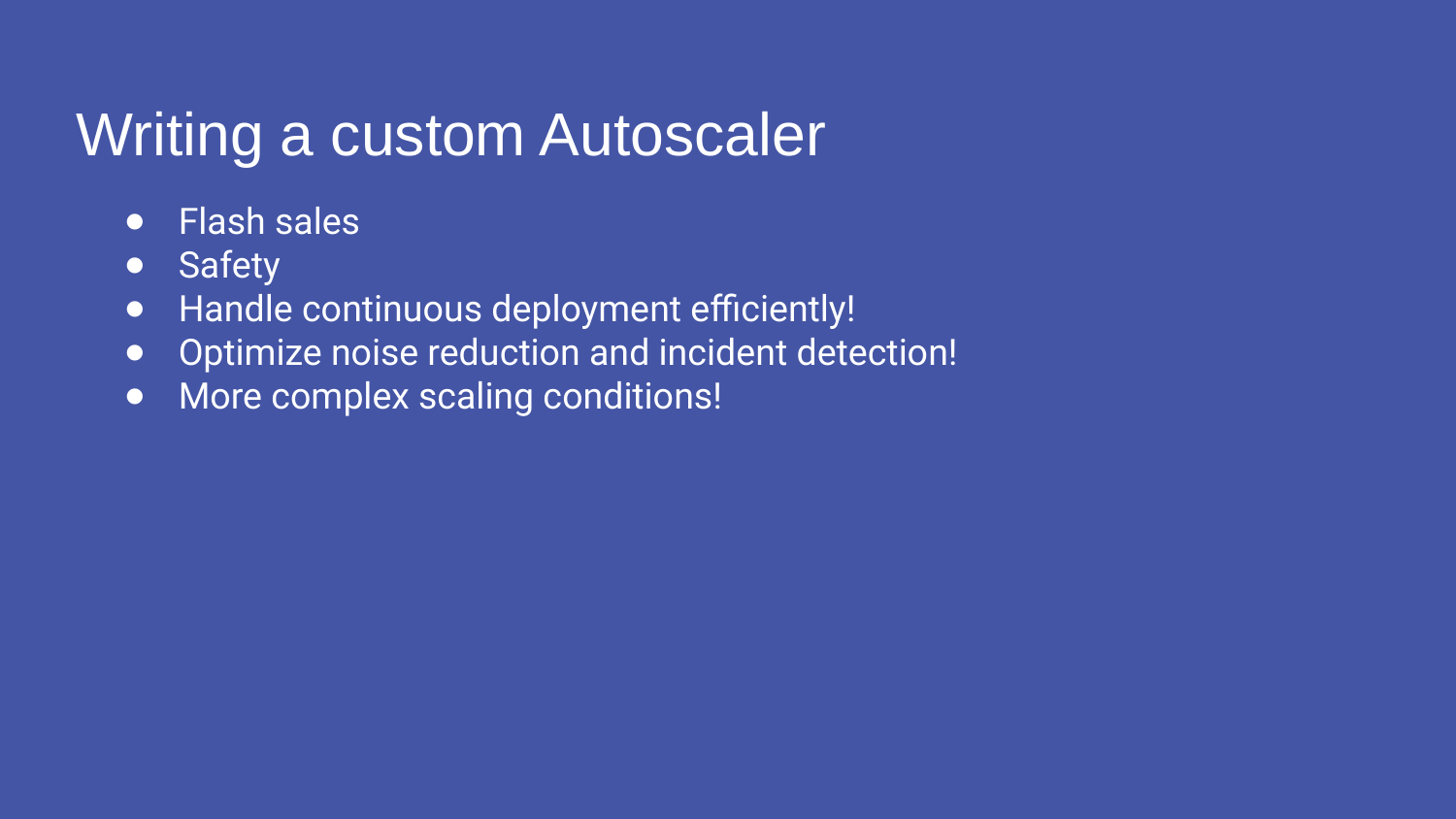

# Writing a custom Autoscaler
Flash sales
Safety
Handle continuous deployment efficiently!
Optimize noise reduction and incident detection!
More complex scaling conditions!